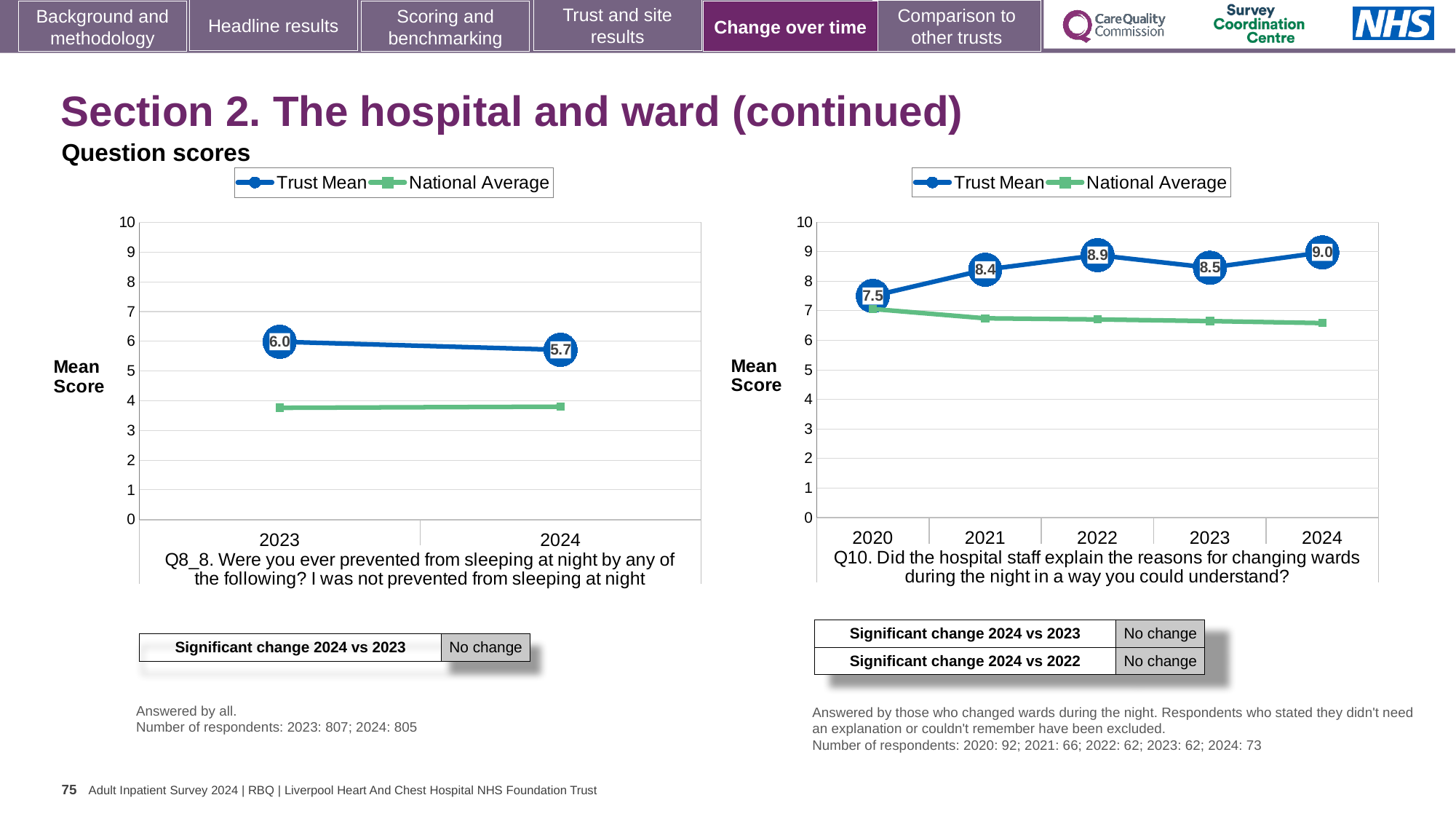

# Section 2. The hospital and ward (continued)
Question scores

### Chart

| Category | Trust Mean | National Average |
|---|---|---|
| 2023 | 5.98557905160041 | 3.761485727133008 |
| 2024 | 5.713955462510828 | 3.79949150847817 |

### Chart

| Category | Trust Mean | National Average |
|---|---|---|
| 2020 | 7.502453955374805 | 7.061689142616049 |
| 2021 | 8.39109937362489 | 6.746088305278632 |
| 2022 | 8.88545956726087 | 6.707879225943124 |
| 2023 | 8.458566087340127 | 6.650978154028581 |
| 2024 | 8.978403091849732 | 6.585020019634379 |
| Significant change 2024 vs 2023 | No change |
| --- | --- |
| Significant change 2024 vs 2022 | No change |
| Significant change 2024 vs 2023 | No change |
| --- | --- |
Answered by all.
Number of respondents: 2023: 807; 2024: 805
Answered by those who changed wards during the night. Respondents who stated they didn't need an explanation or couldn't remember have been excluded.
Number of respondents: 2020: 92; 2021: 66; 2022: 62; 2023: 62; 2024: 73
75